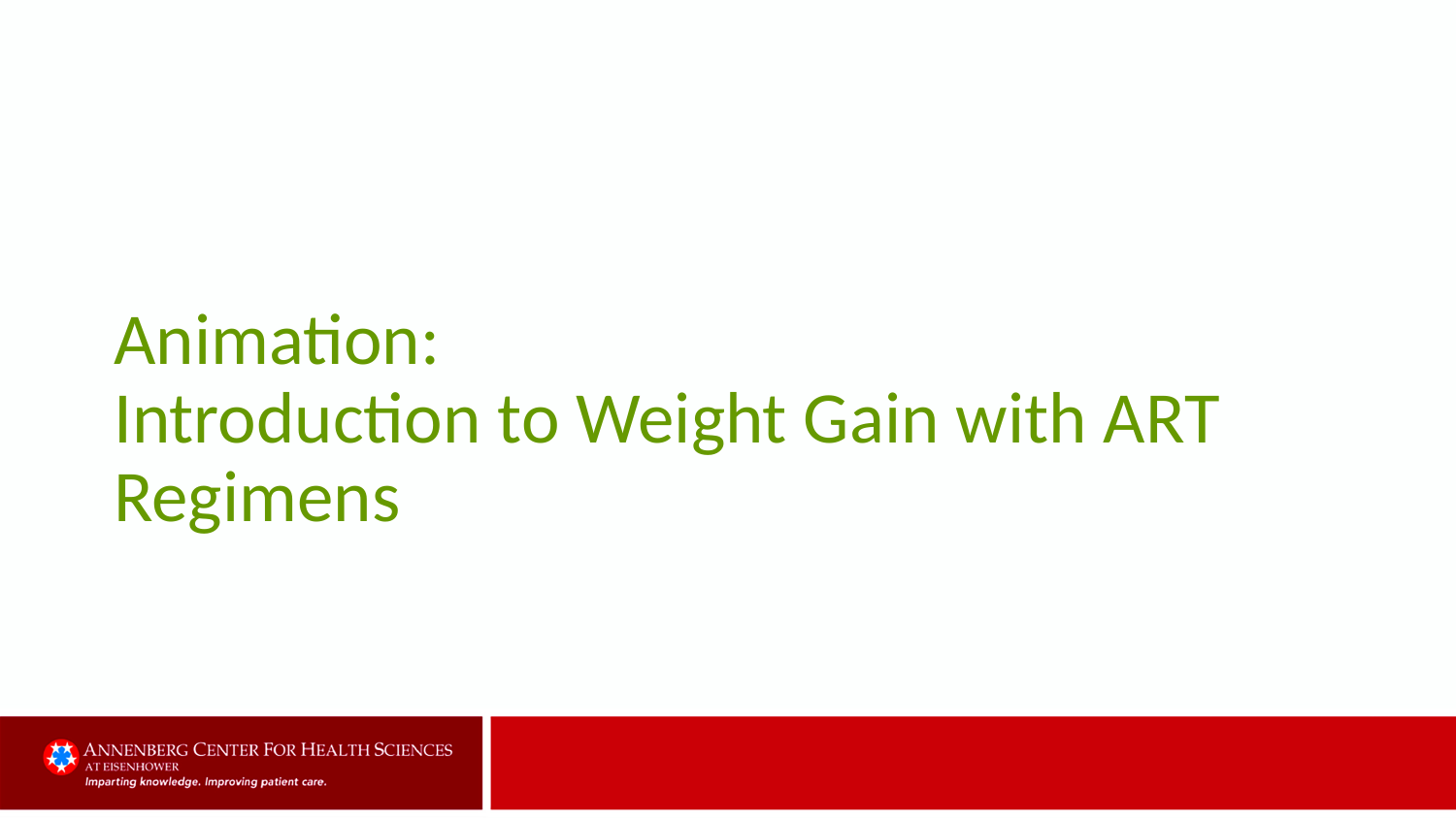

# Animation: Introduction to Weight Gain with ART Regimens